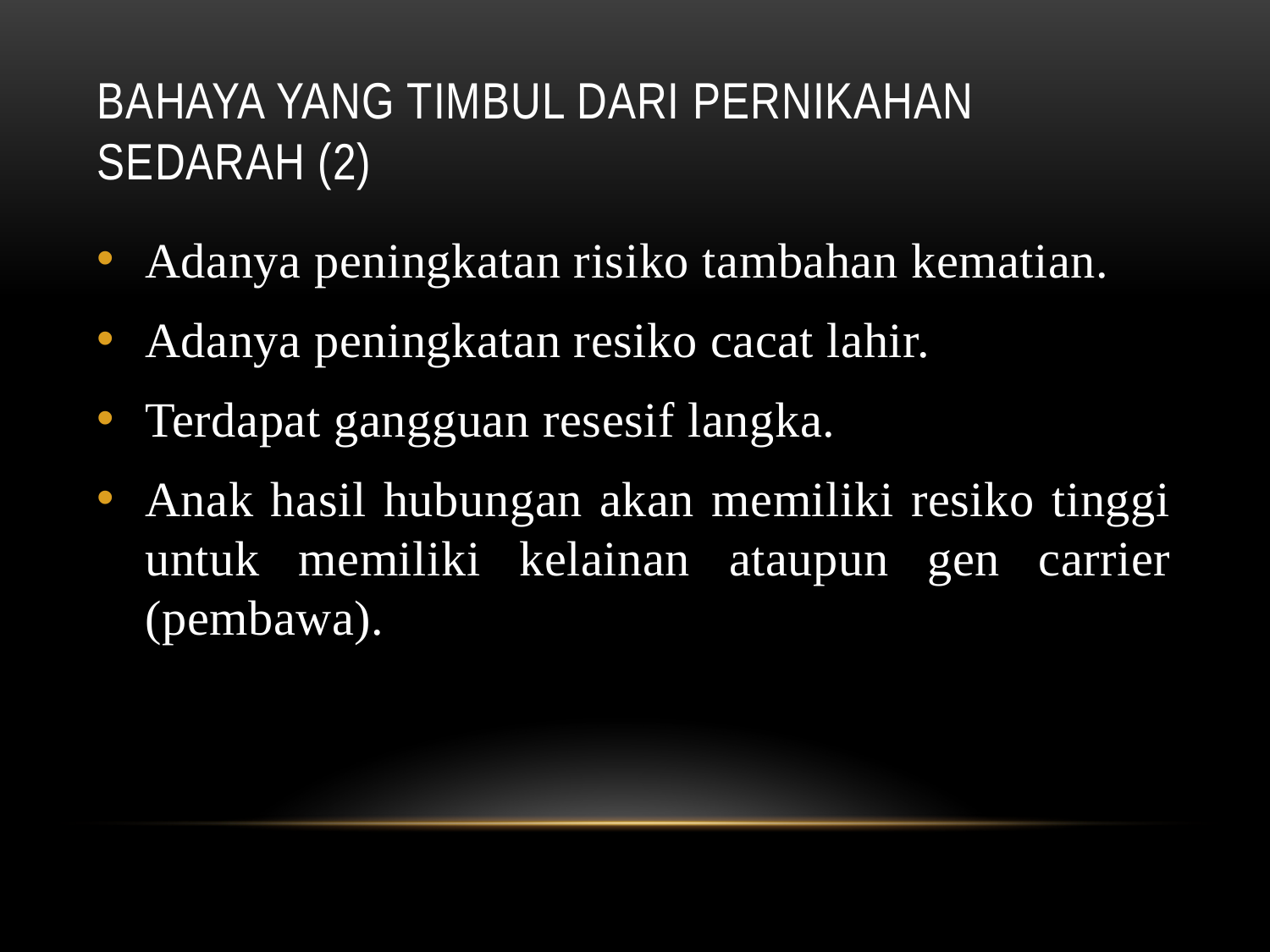

# Bahaya yang Timbul Dari Pernikahan Sedarah (2)
Adanya peningkatan risiko tambahan kematian.
Adanya peningkatan resiko cacat lahir.
Terdapat gangguan resesif langka.
Anak hasil hubungan akan memiliki resiko tinggi untuk memiliki kelainan ataupun gen carrier (pembawa).